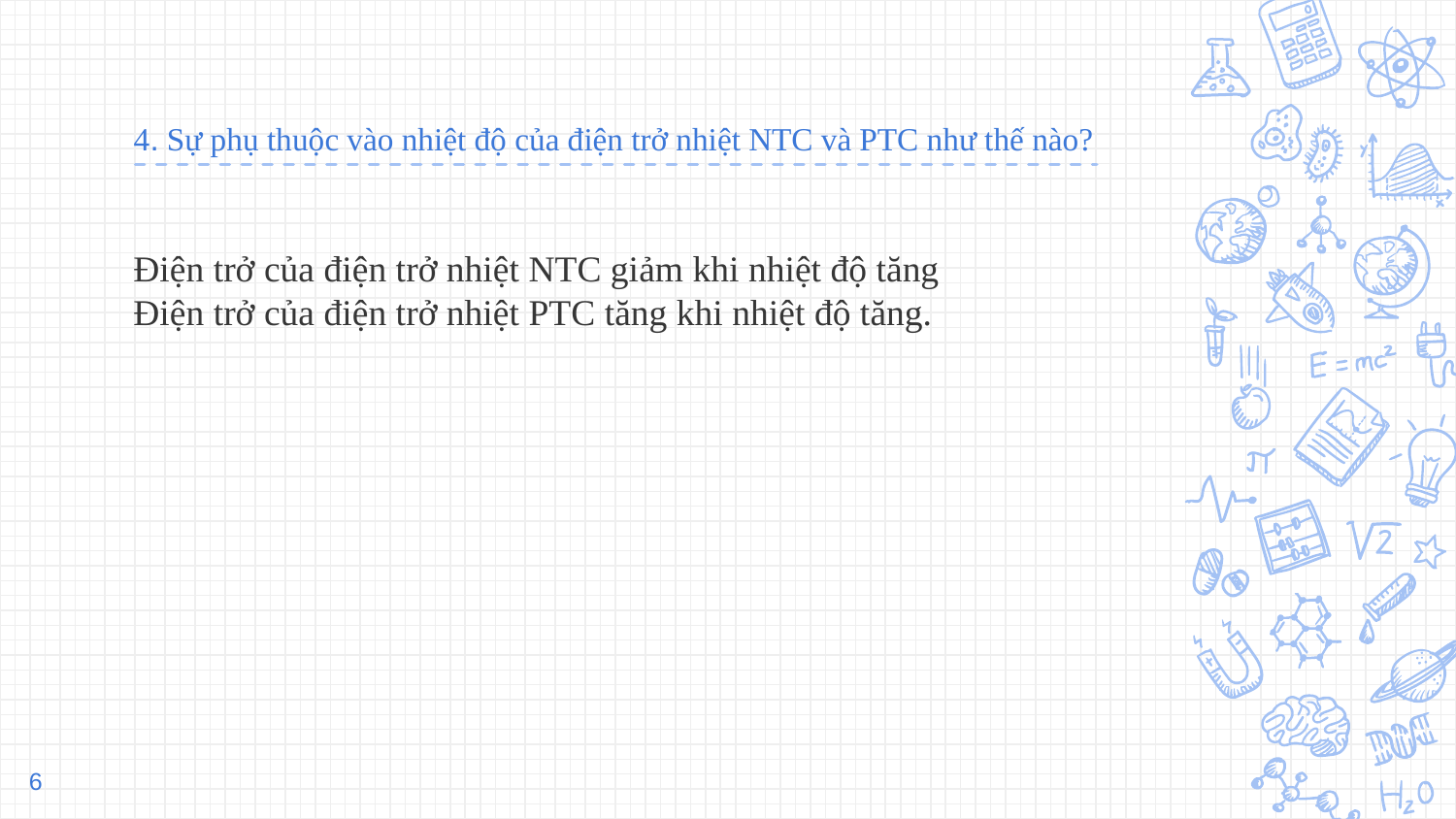

# 4. Sự phụ thuộc vào nhiệt độ của điện trở nhiệt NTC và PTC như thế nào?
Điện trở của điện trở nhiệt NTC giảm khi nhiệt độ tăng
Điện trở của điện trở nhiệt PTC tăng khi nhiệt độ tăng.
6